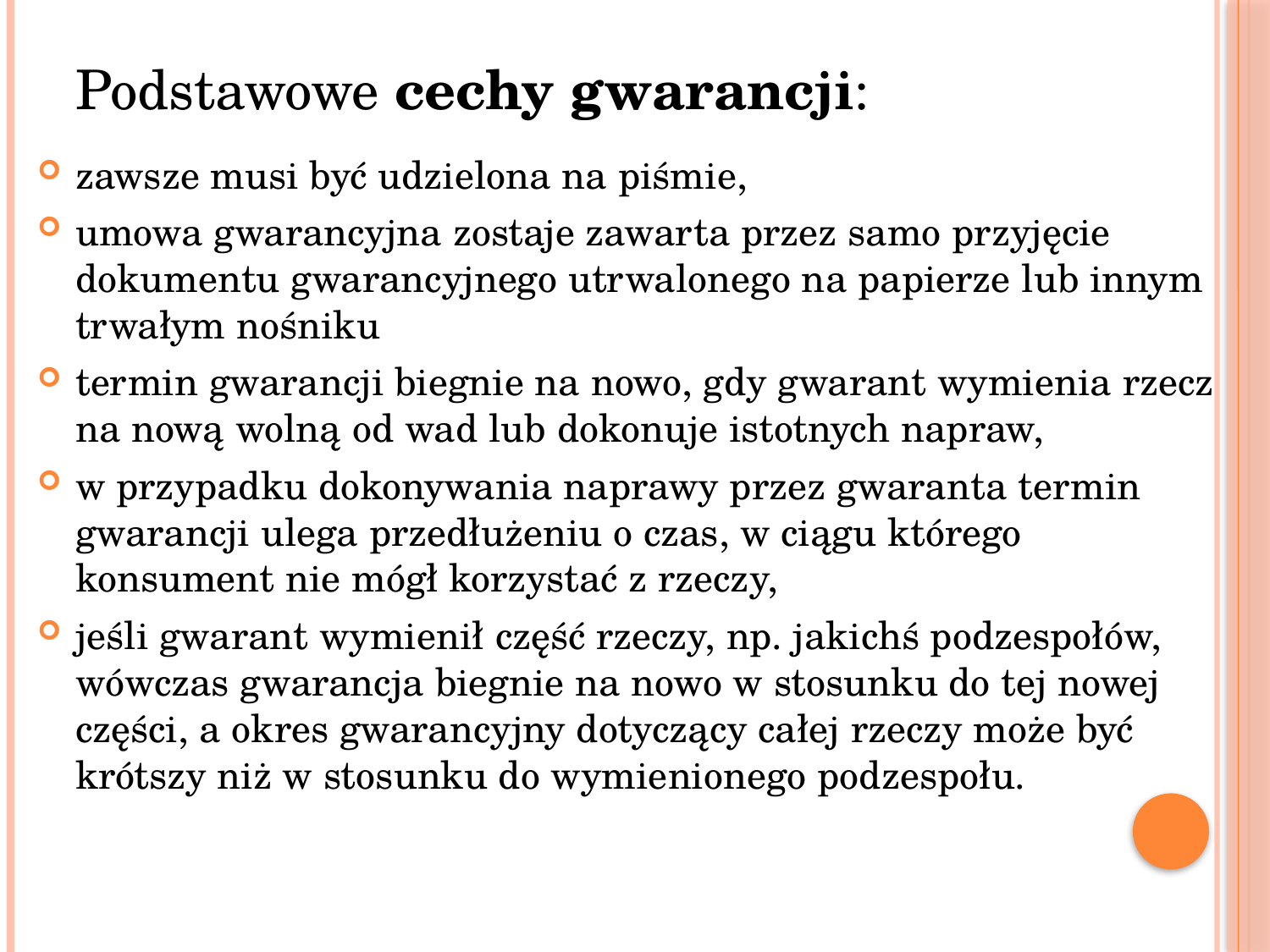

Podstawowe cechy gwarancji:

zawsze musi być udzielona na piśmie,
umowa gwarancyjna zostaje zawarta przez samo przyjęcie dokumentu gwarancyjnego utrwalonego na papierze lub innym trwałym nośniku
termin gwarancji biegnie na nowo, gdy gwarant wymienia rzecz na nową wolną od wad lub dokonuje istotnych napraw,
w przypadku dokonywania naprawy przez gwaranta termin gwarancji ulega przedłużeniu o czas, w ciągu którego konsument nie mógł korzystać z rzeczy,
jeśli gwarant wymienił część rzeczy, np. jakichś podzespołów, wówczas gwarancja biegnie na nowo w stosunku do tej nowej części, a okres gwarancyjny dotyczący całej rzeczy może być krótszy niż w stosunku do wymienionego podzespołu.